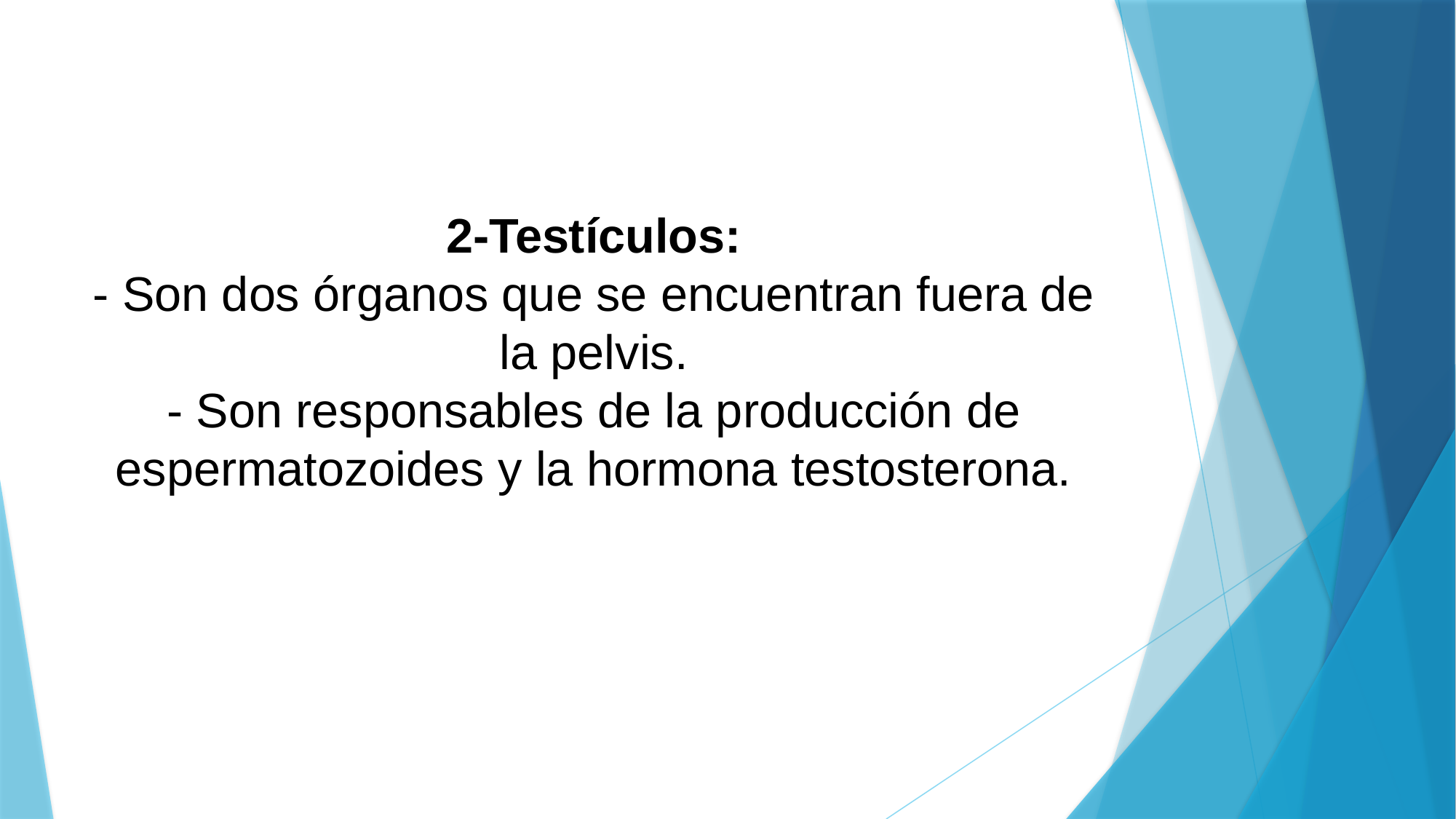

# 2-Testículos: - Son dos órganos que se encuentran fuera de la pelvis. - Son responsables de la producción de espermatozoides y la hormona testosterona.